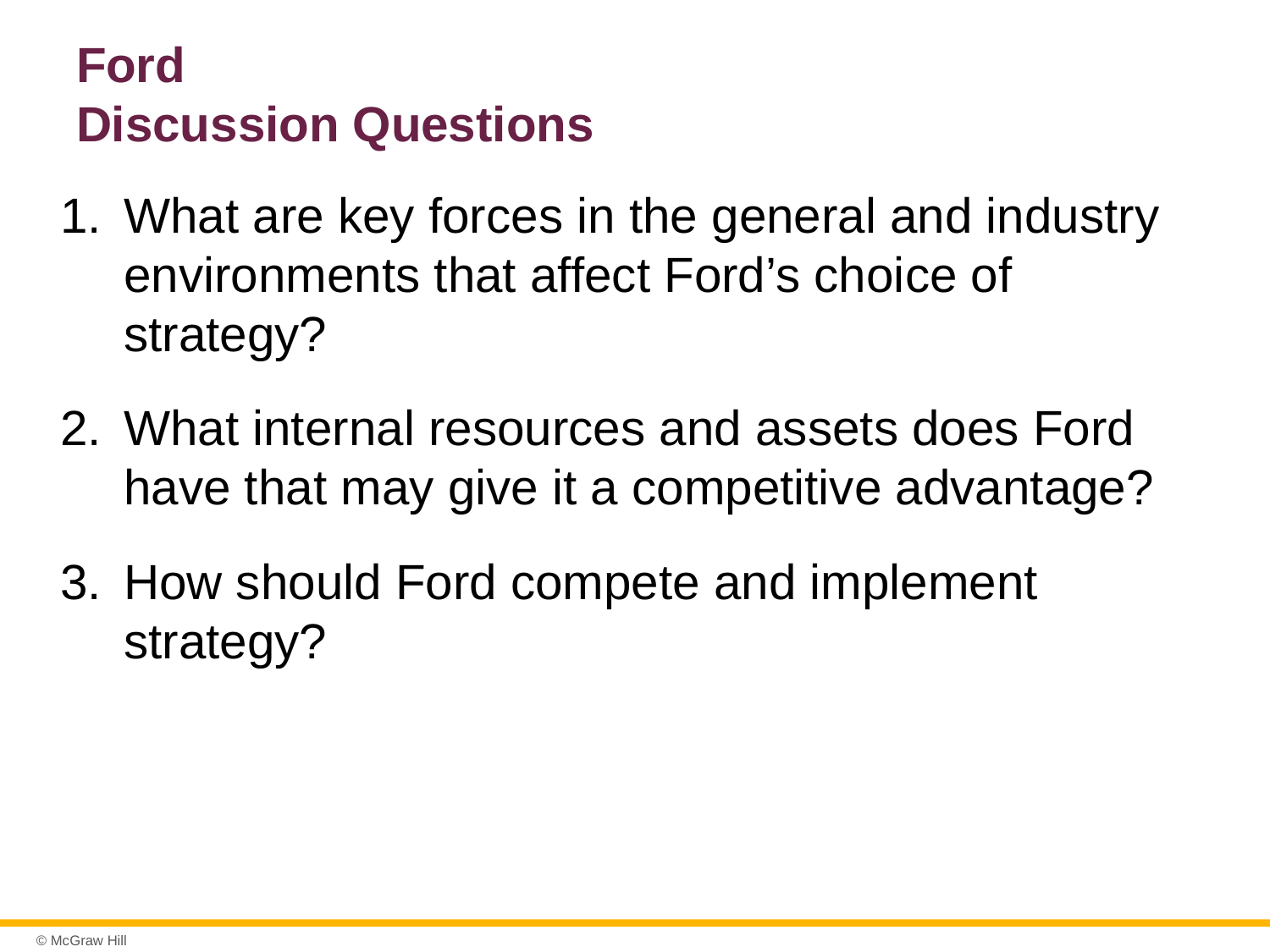

# Ford Discussion Questions
What are key forces in the general and industry environments that affect Ford’s choice of strategy?
What internal resources and assets does Ford have that may give it a competitive advantage?
How should Ford compete and implement strategy?